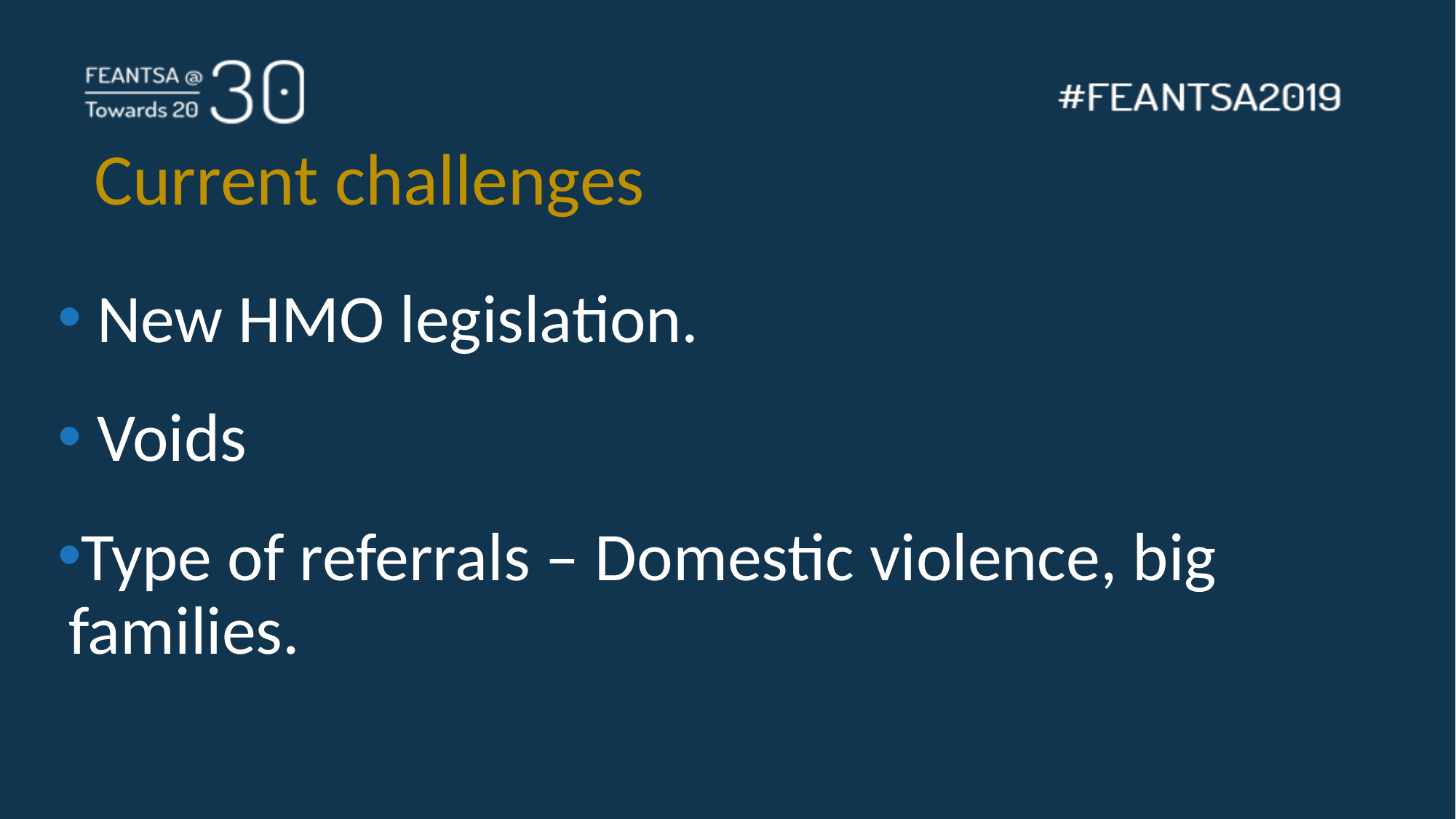

Current challenges
 New HMO legislation.
 Voids
Type of referrals – Domestic violence, big families.